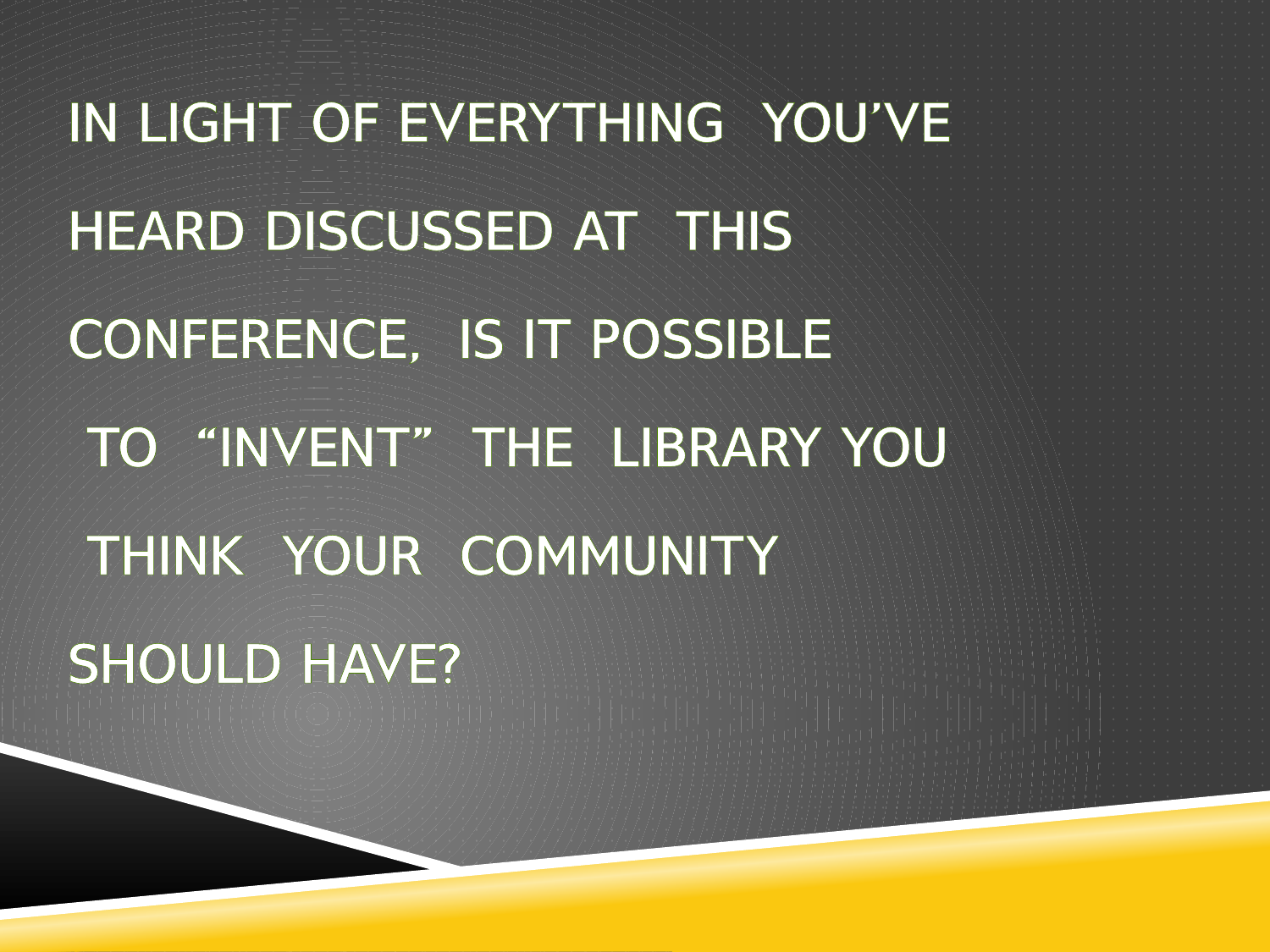

IN LIGHT OF EVERYTHING  YOU’VE

   HEARD DISCUSSED AT  THIS

   CONFERENCE,  IS IT POSSIBLE

    TO  “INVENT”  THE  LIBRARY YOU

    THINK  YOUR  COMMUNITY

   SHOULD HAVE?